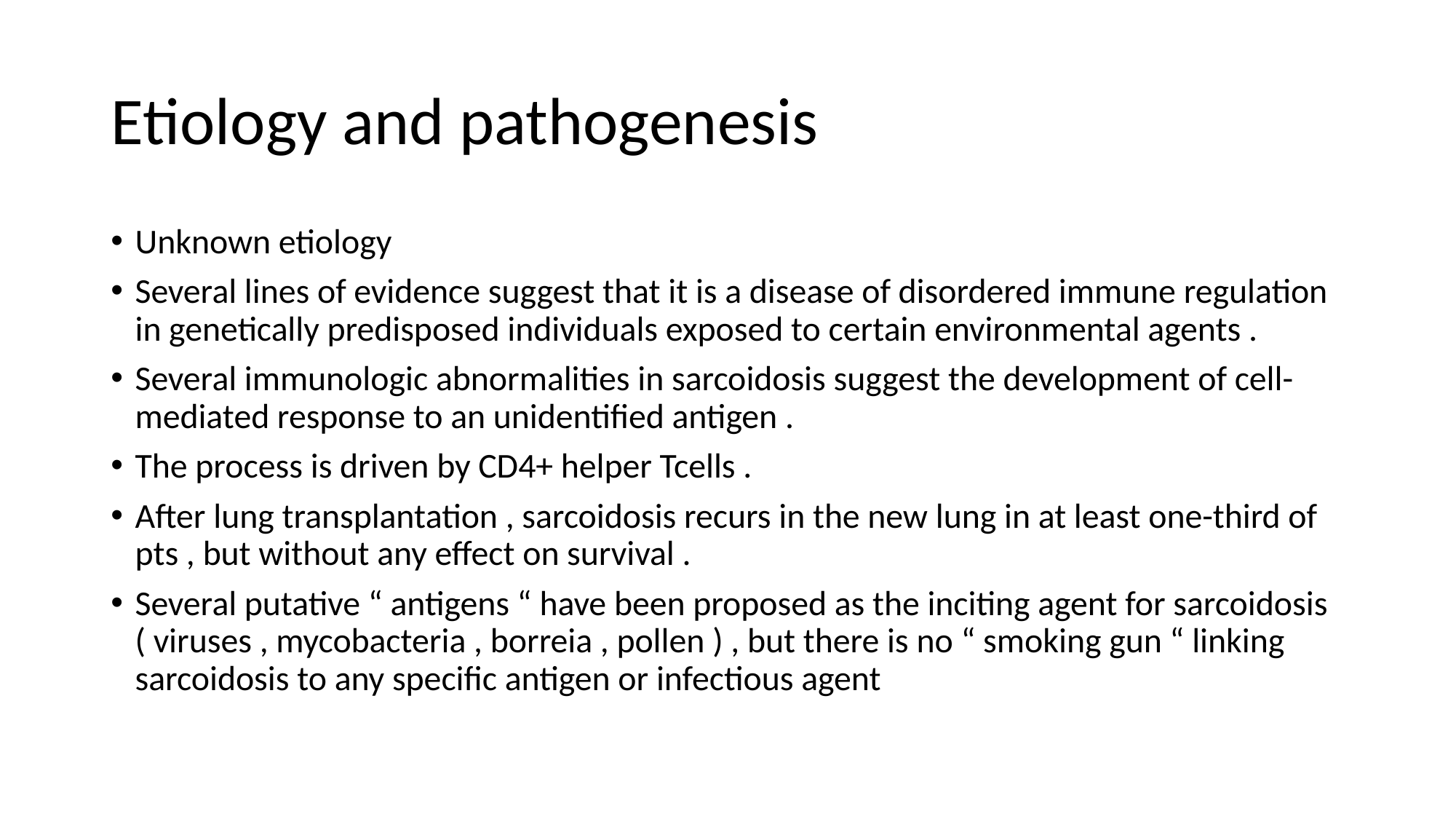

# Etiology and pathogenesis
Unknown etiology
Several lines of evidence suggest that it is a disease of disordered immune regulation in genetically predisposed individuals exposed to certain environmental agents .
Several immunologic abnormalities in sarcoidosis suggest the development of cell-mediated response to an unidentified antigen .
The process is driven by CD4+ helper Tcells .
After lung transplantation , sarcoidosis recurs in the new lung in at least one-third of pts , but without any effect on survival .
Several putative “ antigens “ have been proposed as the inciting agent for sarcoidosis ( viruses , mycobacteria , borreia , pollen ) , but there is no “ smoking gun “ linking sarcoidosis to any specific antigen or infectious agent